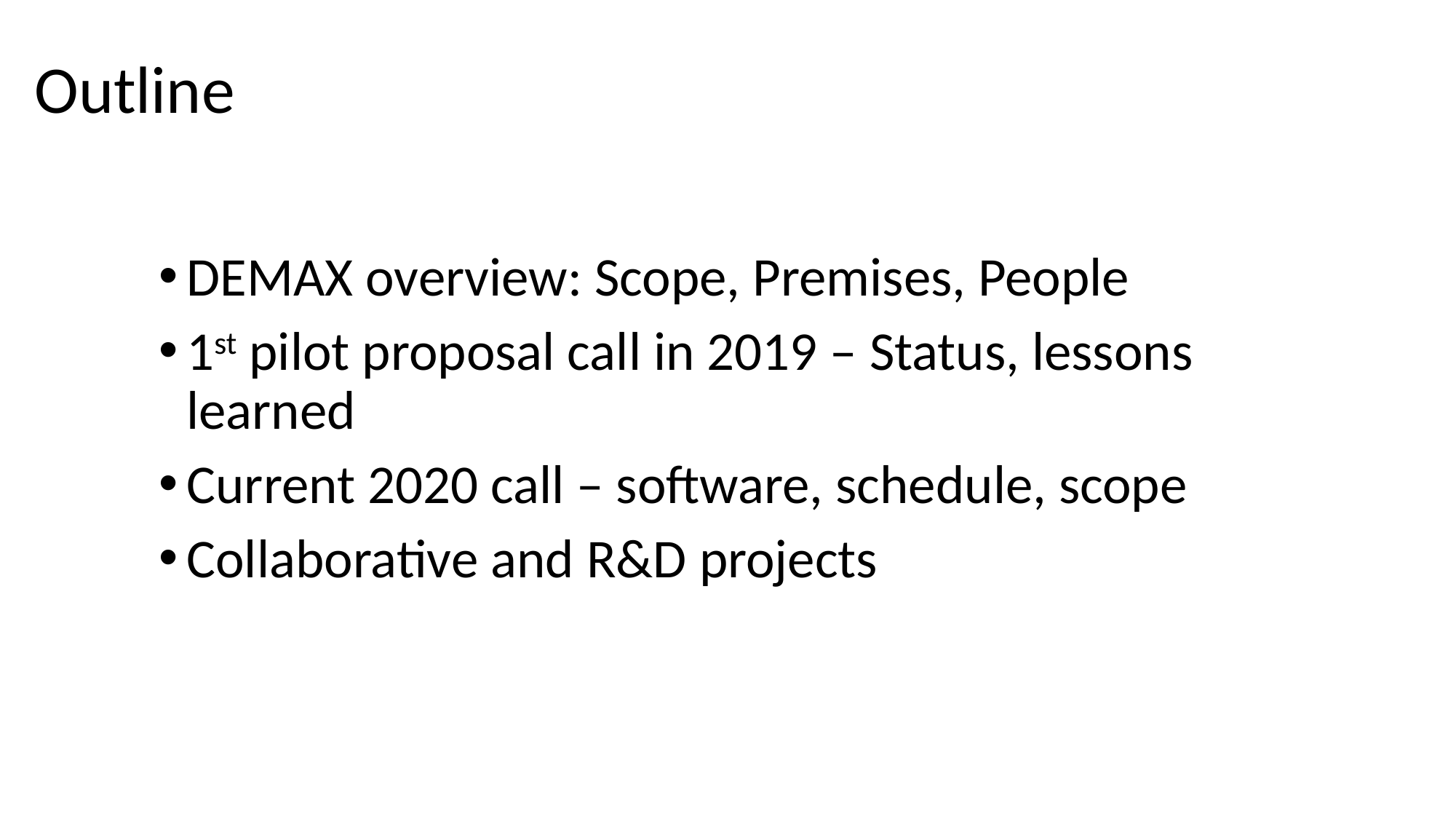

# Outline
DEMAX overview: Scope, Premises, People
1st pilot proposal call in 2019 – Status, lessons learned
Current 2020 call – software, schedule, scope
Collaborative and R&D projects